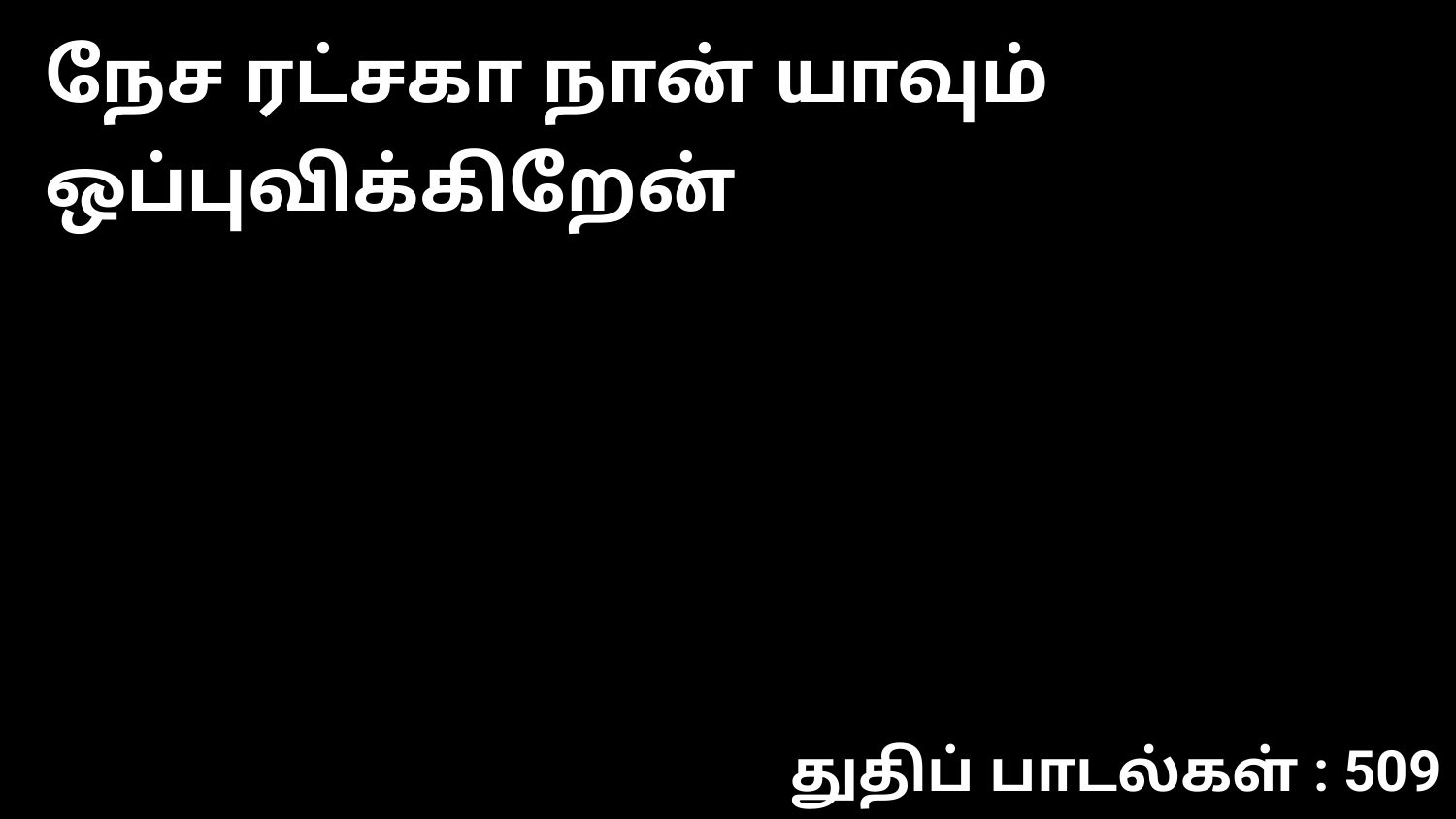

நேச ரட்சகா நான் யாவும் ஒப்புவிக்கிறேன்
துதிப் பாடல்கள் : 509